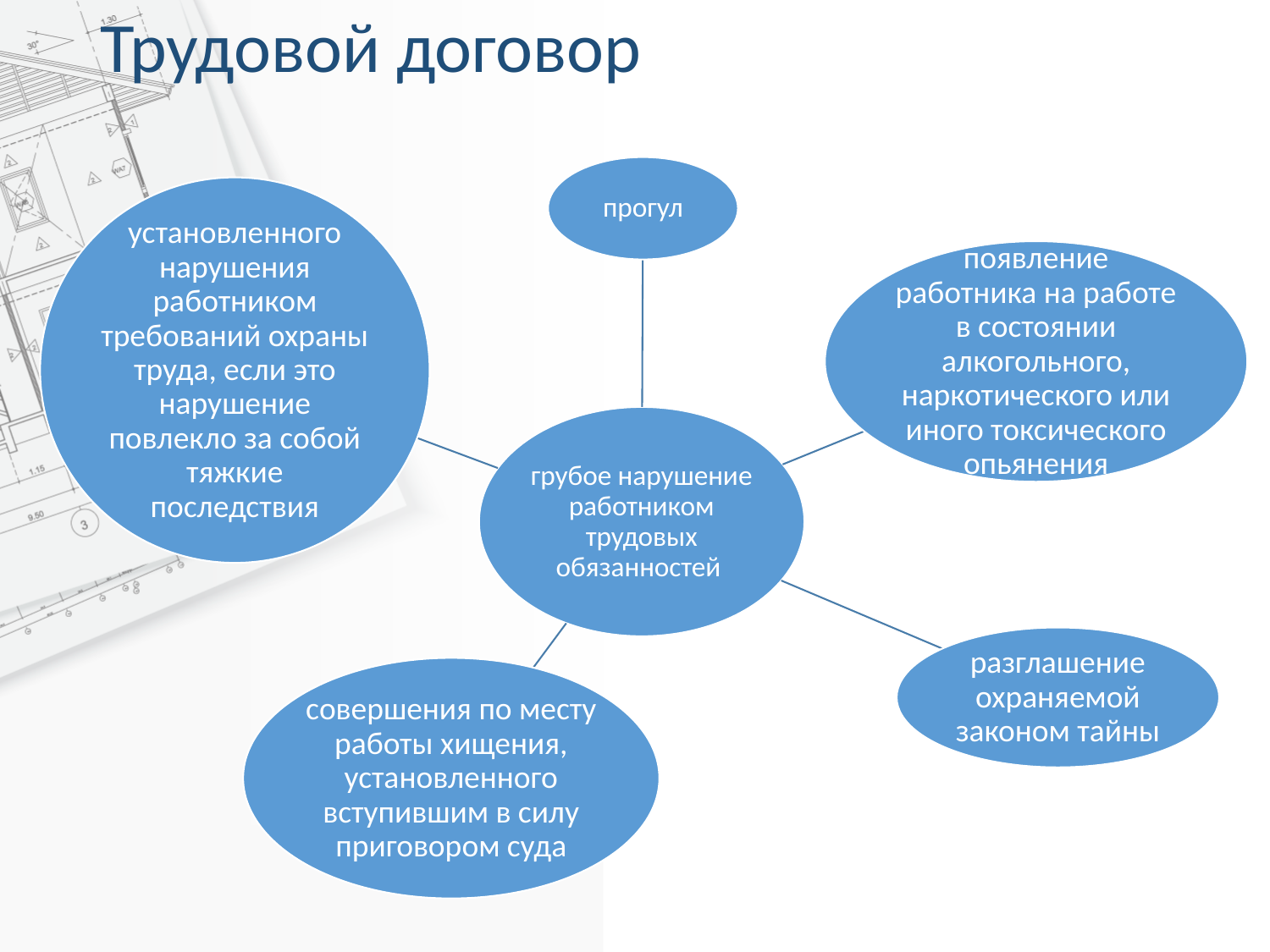

# Трудовой договор
грубое нарушение работником трудовых обязанностей

прогул

появление работника на работе в состоянии алкогольного, наркотического или иного токсического опьянения

разглашение охраняемой законом тайны

совершения по месту работы хищения, установленного вступившим в силу приговором суда

установленного нарушения работником требований охраны труда, если это нарушение повлекло за собой тяжкие последствия